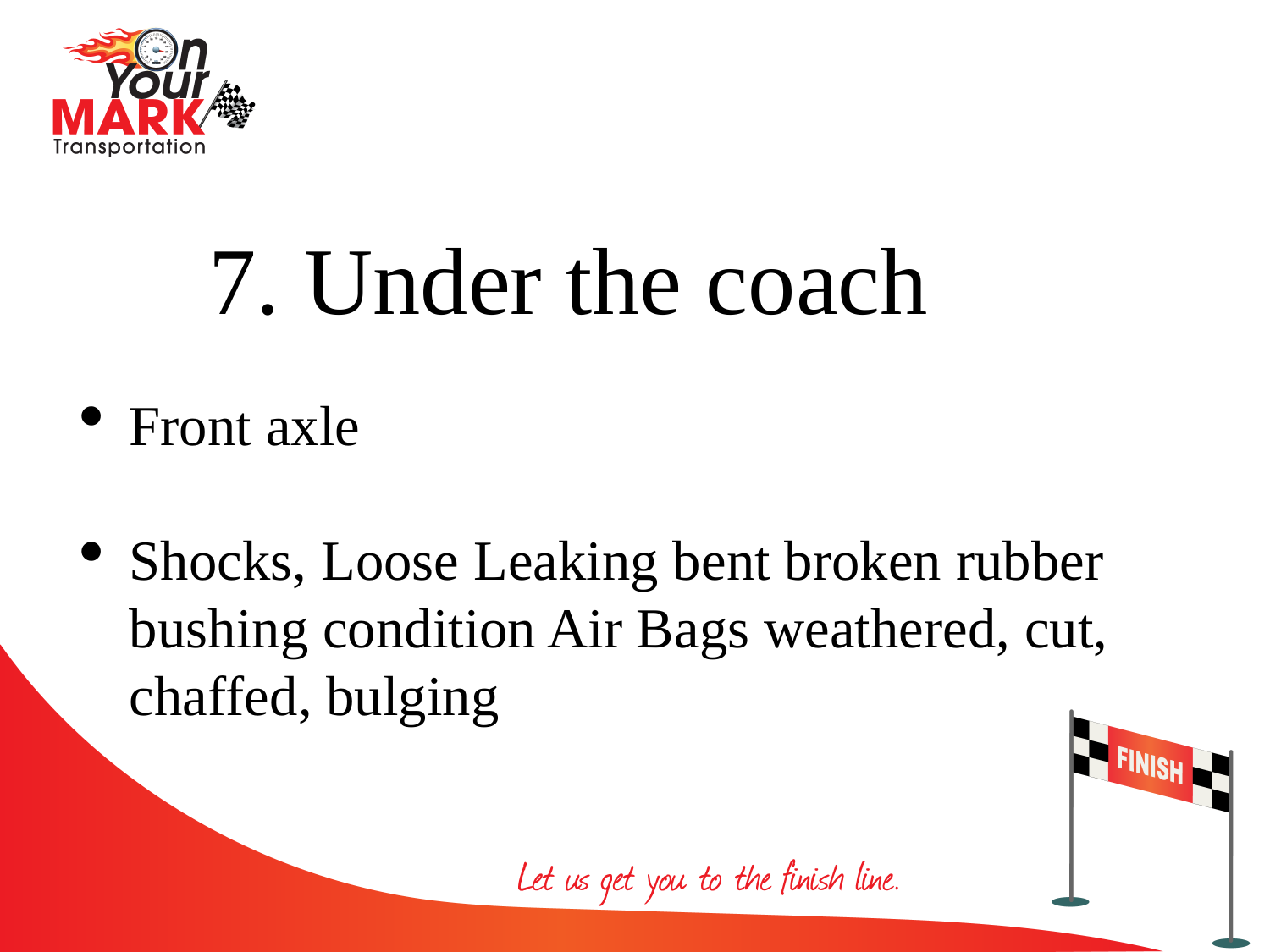

7. Under the coach

Front axle

Shocks, Loose Leaking bent broken rubber bushing condition Air Bags weathered, cut, chaffed, bulging